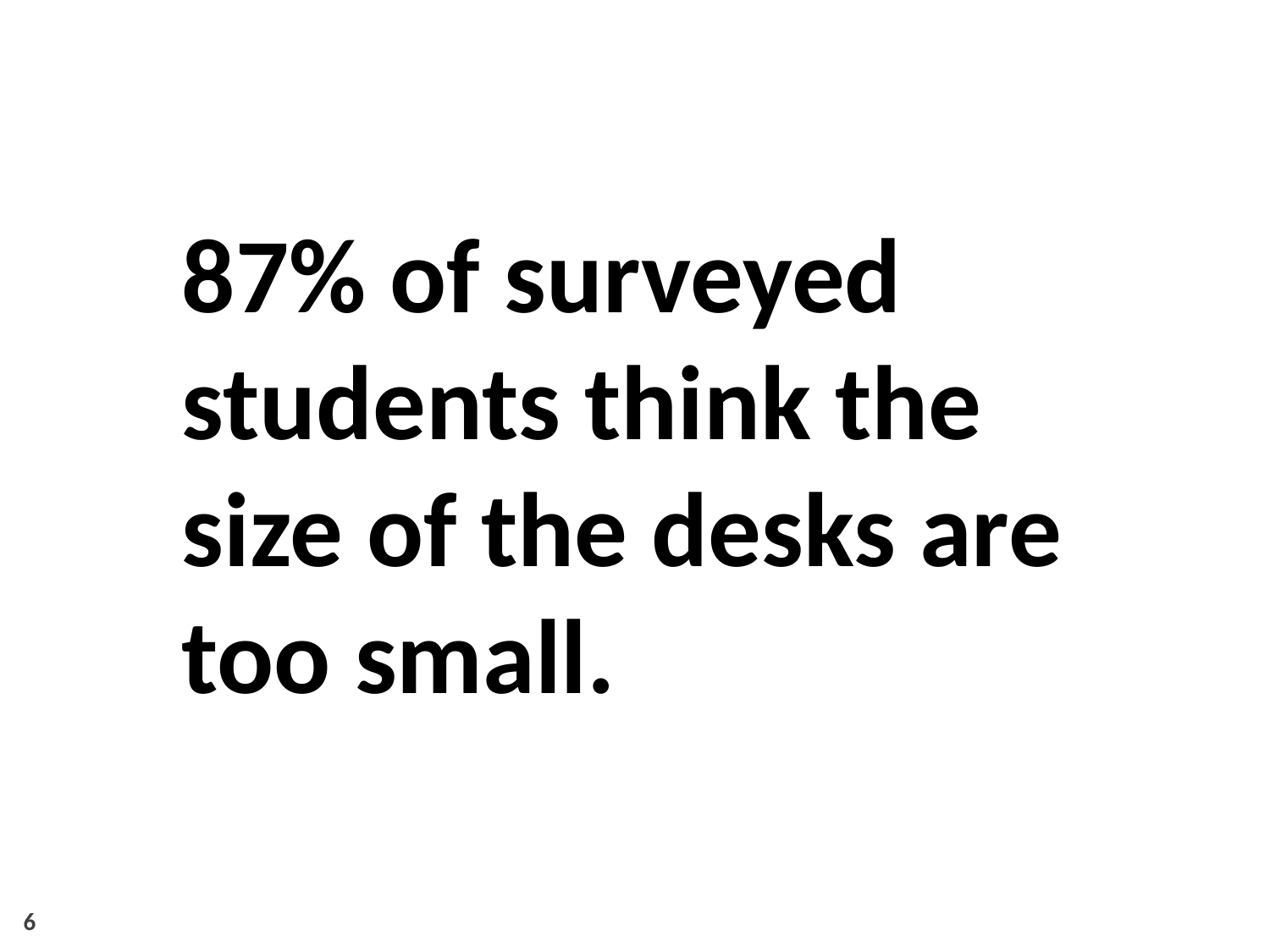

87% of surveyed students think the size of the desks are too small.

6